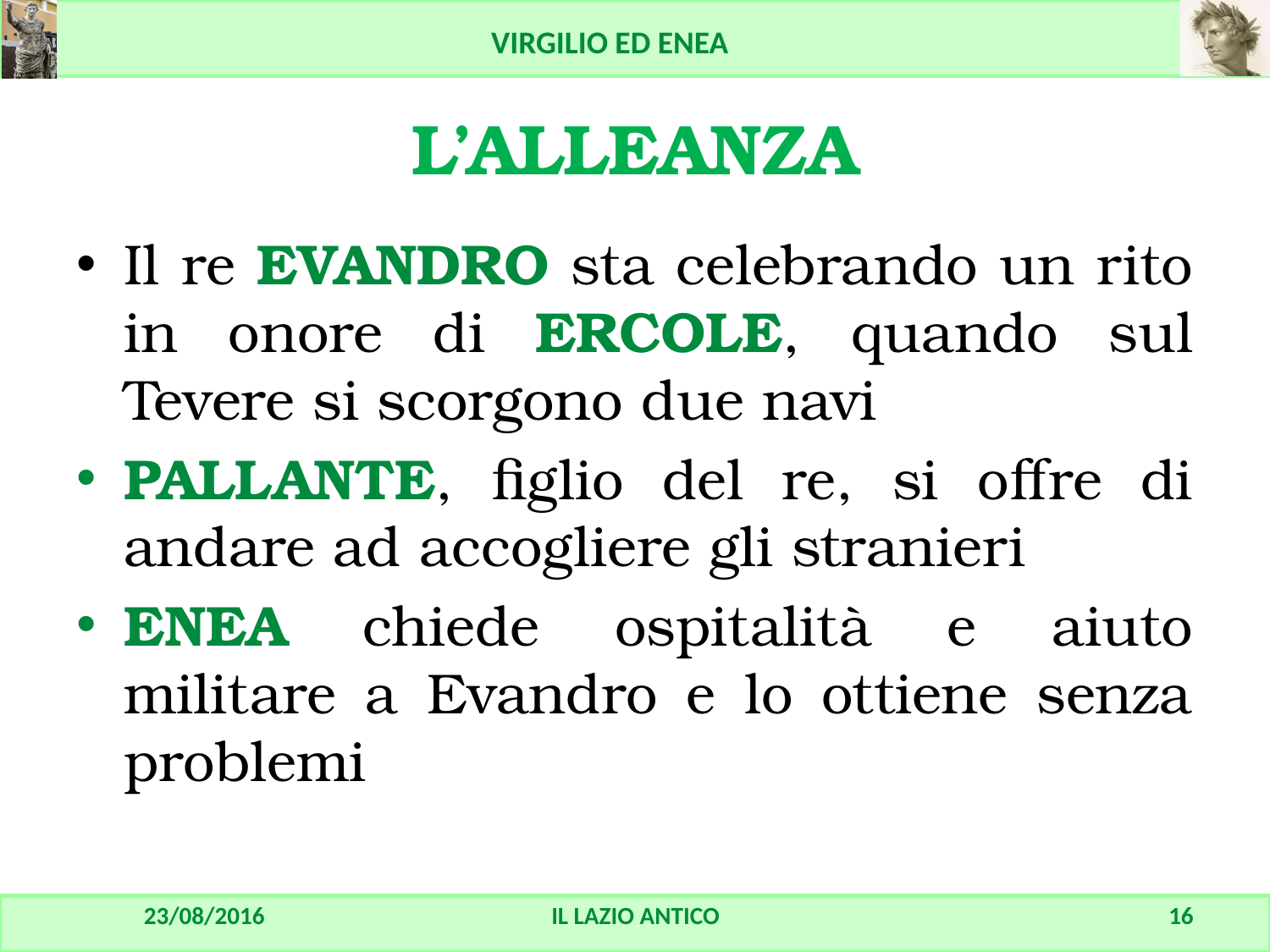

# L’ALLEANZA
Il re EVANDRO sta celebrando un rito in onore di ERCOLE, quando sul Tevere si scorgono due navi
PALLANTE, figlio del re, si offre di andare ad accogliere gli stranieri
ENEA chiede ospitalità e aiuto militare a Evandro e lo ottiene senza problemi
23/08/2016
IL LAZIO ANTICO
16